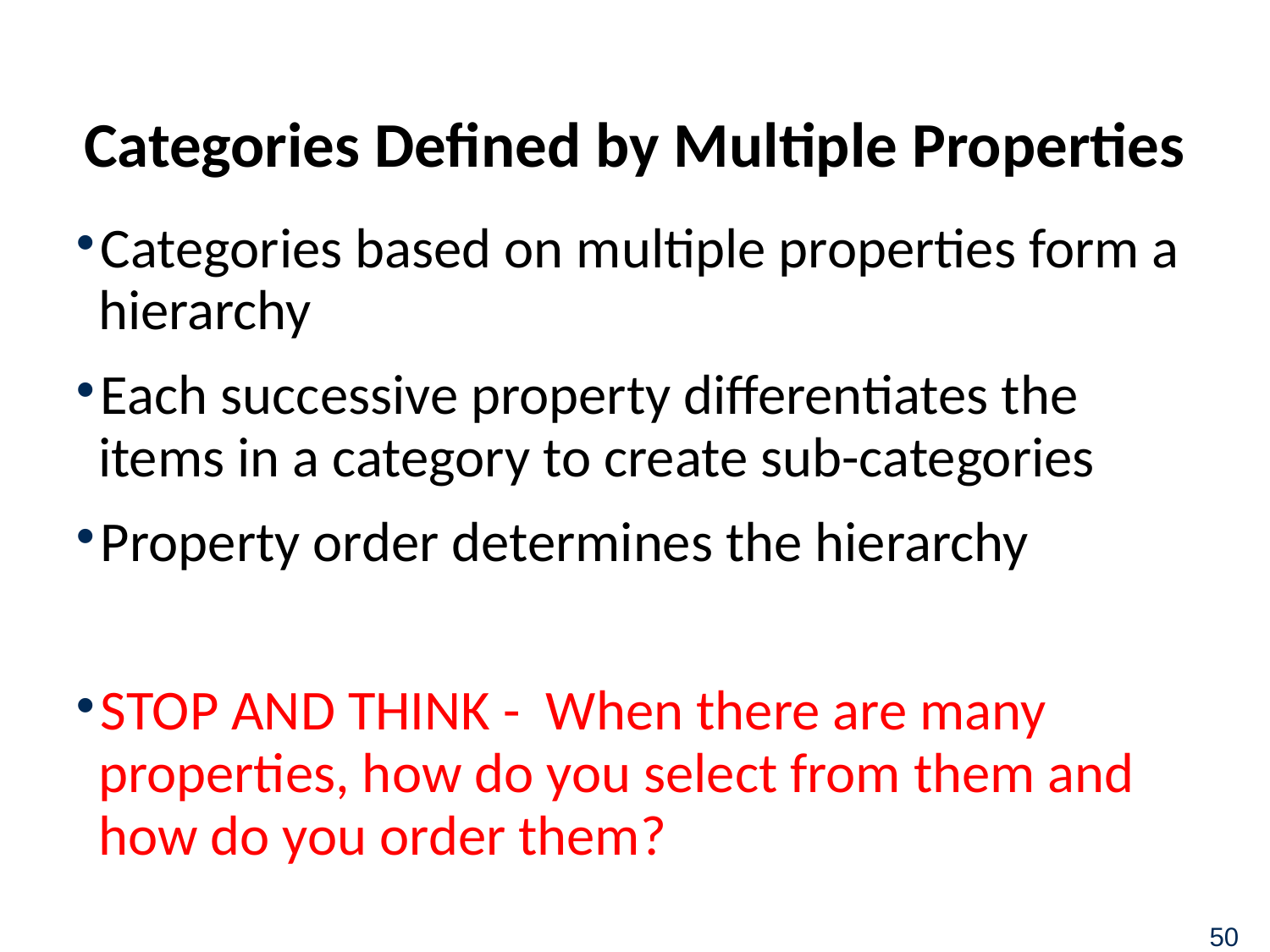

# Categories Defined by Multiple Properties
Categories based on multiple properties form a hierarchy
Each successive property differentiates the items in a category to create sub-categories
Property order determines the hierarchy

STOP AND THINK -  When there are many properties, how do you select from them and how do you order them?
50